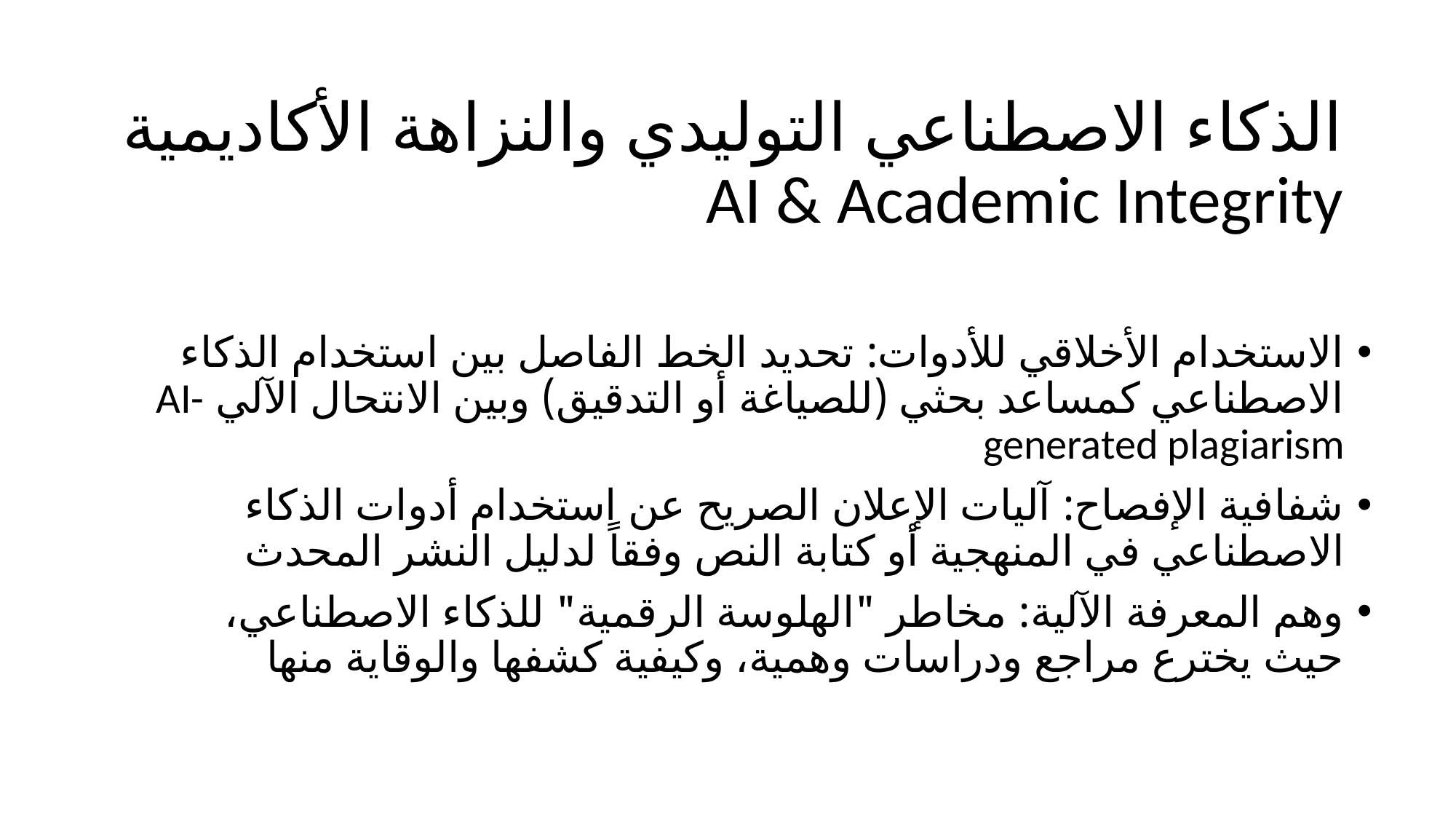

# الذكاء الاصطناعي التوليدي والنزاهة الأكاديمية AI & Academic Integrity
الاستخدام الأخلاقي للأدوات: تحديد الخط الفاصل بين استخدام الذكاء الاصطناعي كمساعد بحثي (للصياغة أو التدقيق) وبين الانتحال الآلي AI-generated plagiarism
شفافية الإفصاح: آليات الإعلان الصريح عن استخدام أدوات الذكاء الاصطناعي في المنهجية أو كتابة النص وفقاً لدليل النشر المحدث
وهم المعرفة الآلية: مخاطر "الهلوسة الرقمية" للذكاء الاصطناعي، حيث يخترع مراجع ودراسات وهمية، وكيفية كشفها والوقاية منها